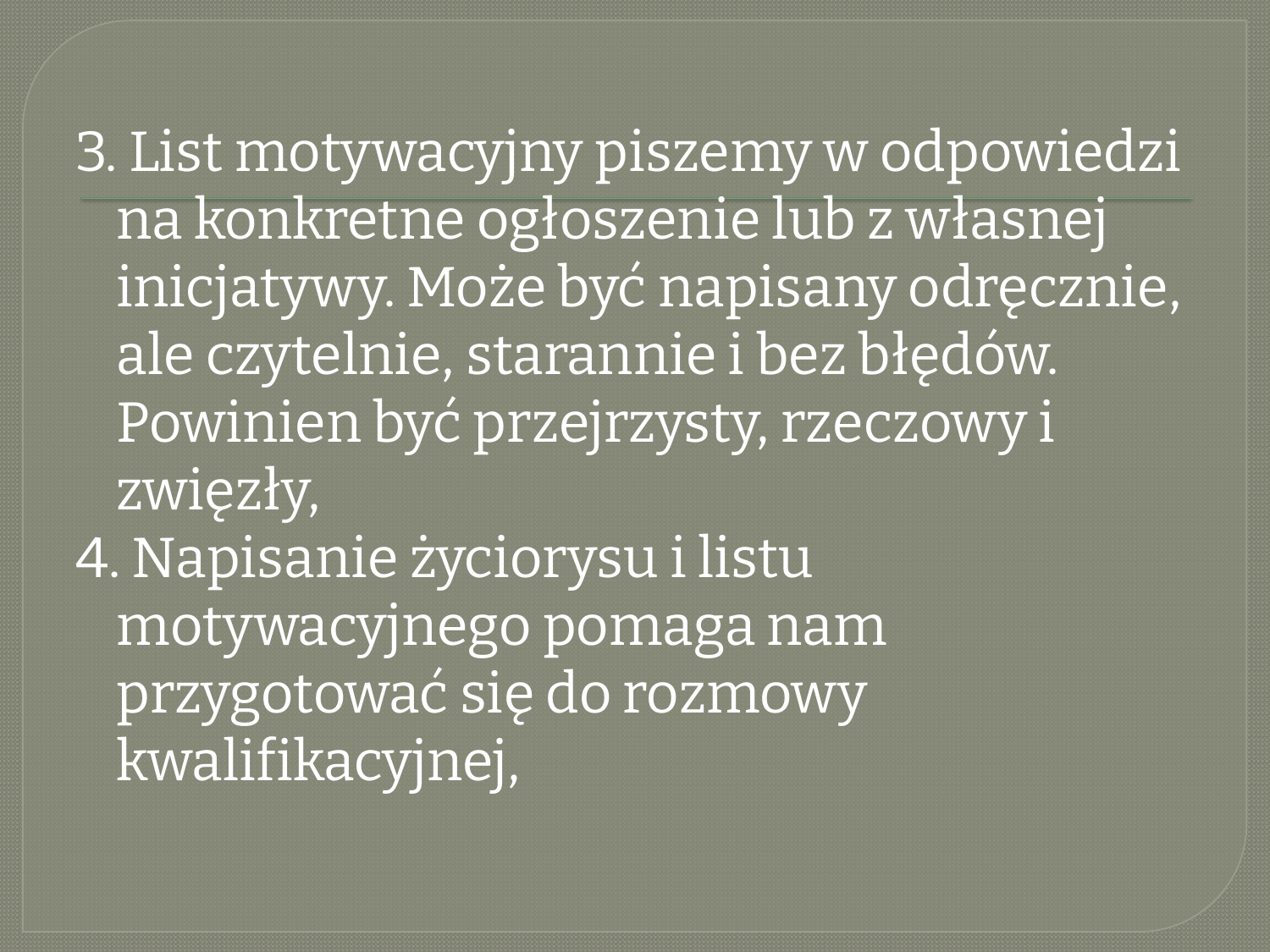

#
3. List motywacyjny piszemy w odpowiedzi na konkretne ogłoszenie lub z własnej inicjatywy. Może być napisany odręcznie, ale czytelnie, starannie i bez błędów. Powinien być przejrzysty, rzeczowy i zwięzły,
4. Napisanie życiorysu i listu motywacyjnego pomaga nam przygotować się do rozmowy kwalifikacyjnej,